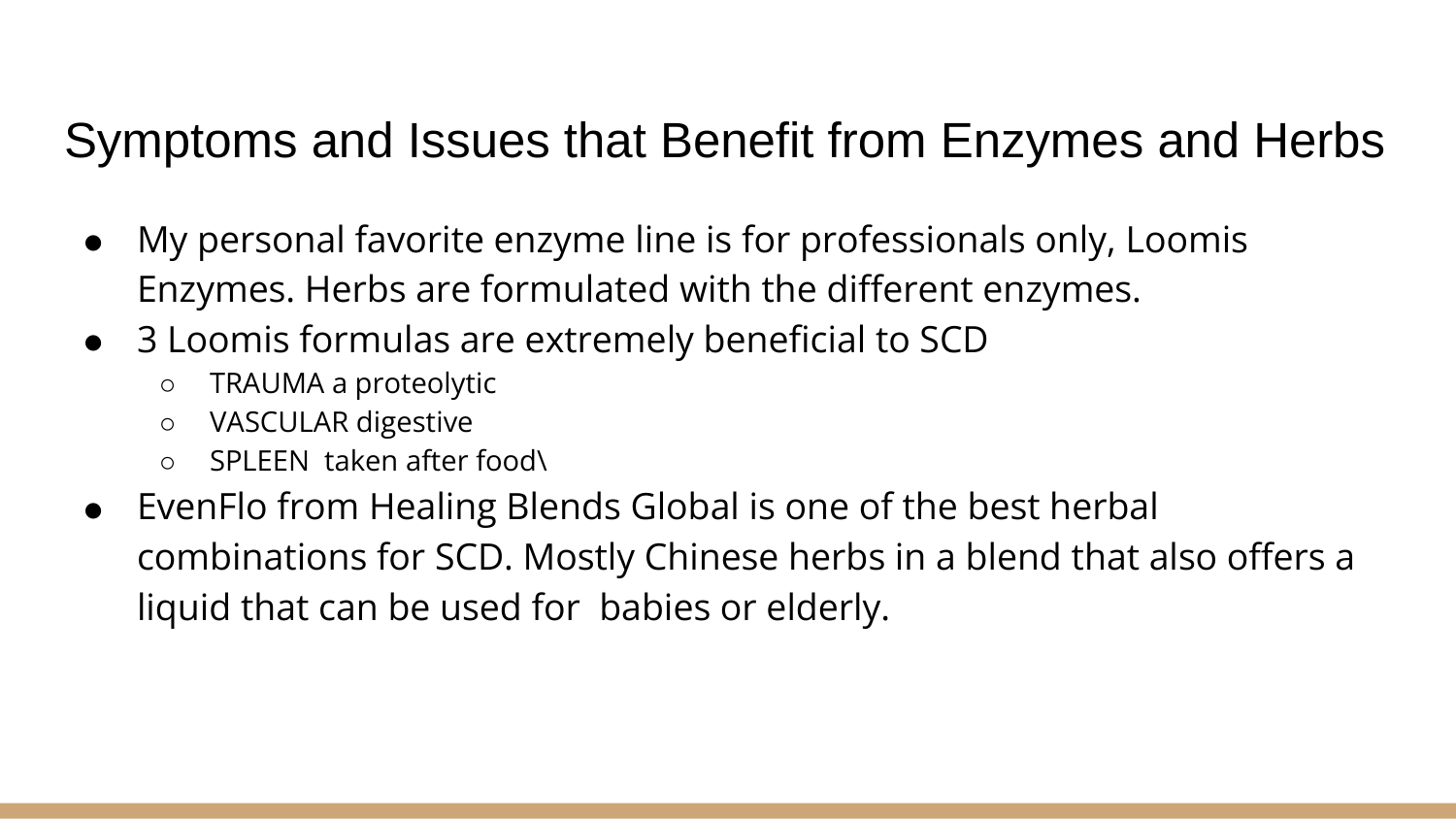

# Symptoms and Issues that Benefit from Enzymes and Herbs
My personal favorite enzyme line is for professionals only, Loomis Enzymes. Herbs are formulated with the different enzymes.
3 Loomis formulas are extremely beneficial to SCD
TRAUMA a proteolytic
VASCULAR digestive
SPLEEN  taken after food\
EvenFlo from Healing Blends Global is one of the best herbal combinations for SCD. Mostly Chinese herbs in a blend that also offers a liquid that can be used for  babies or elderly.